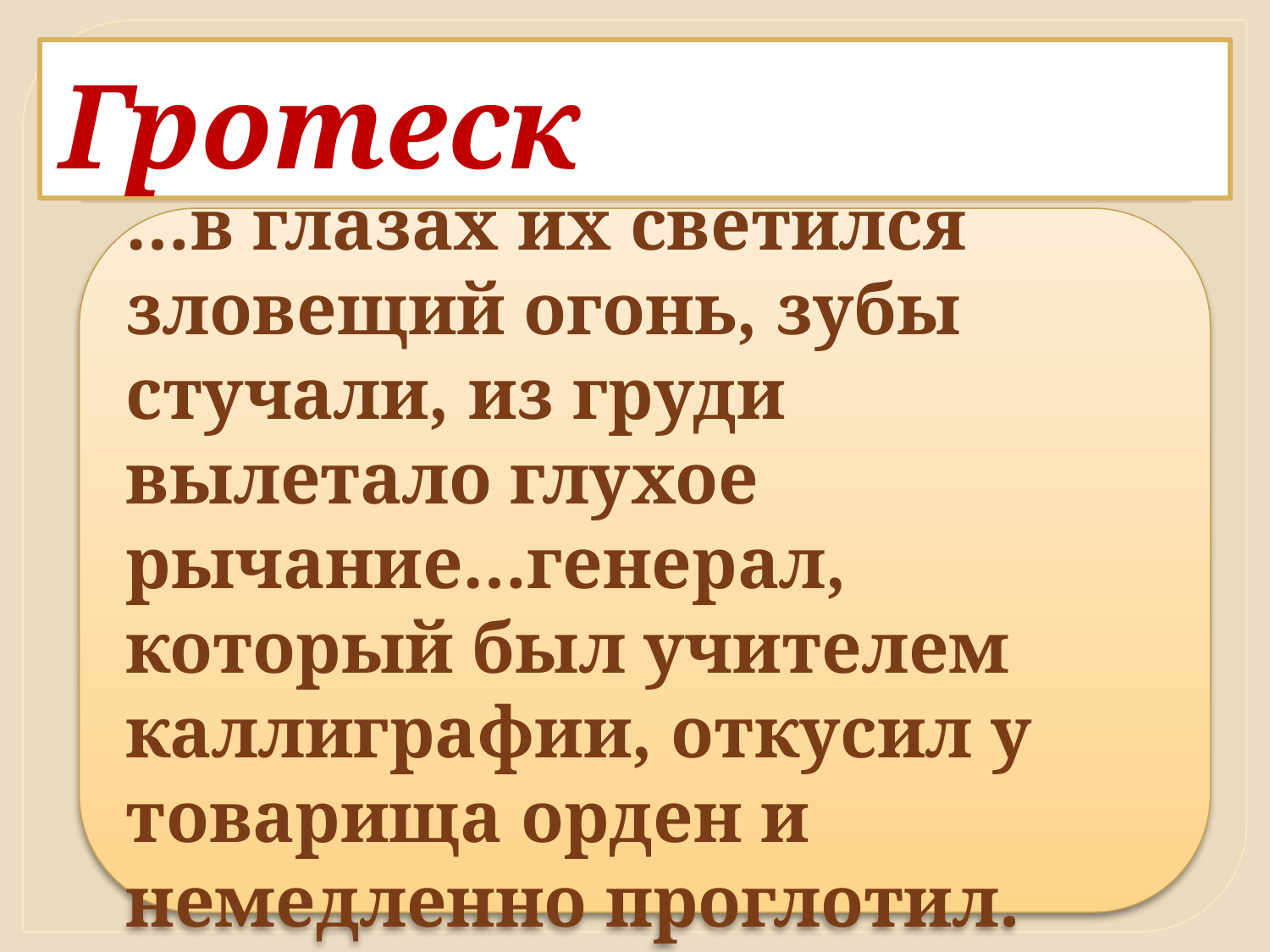

# Гротеск
…в глазах их светился зловещий огонь, зубы стучали, из груди вылетало глухое рычание…генерал, который был учителем каллиграфии, откусил у товарища орден и немедленно проглотил.